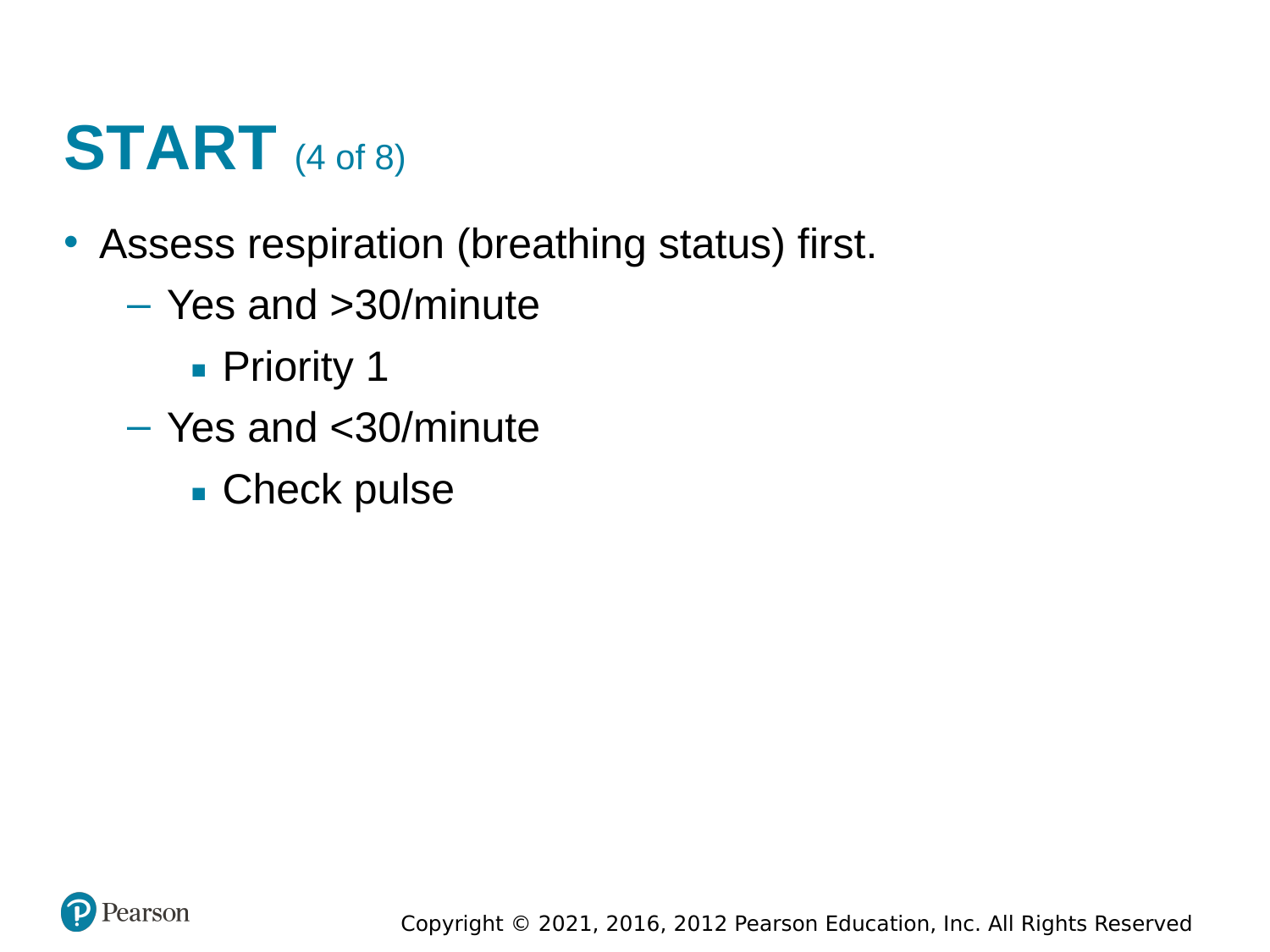

# S T A R T (4 of 8)
Assess respiration (breathing status) first.
Yes and >30/minute
Priority 1
Yes and <30/minute
Check pulse